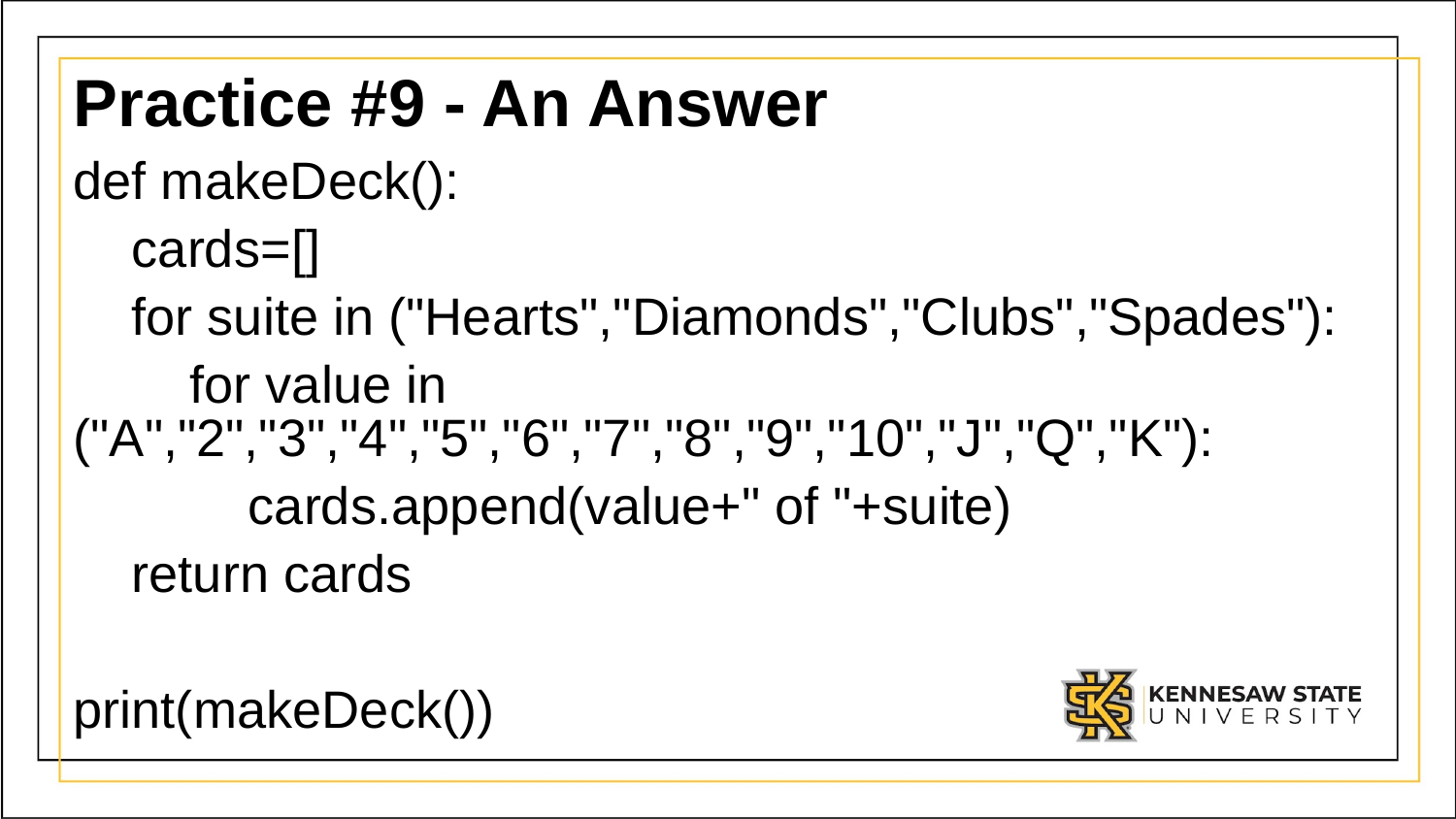

# Practice #9 - An Answer
def makeDeck():
    cards=[]
    for suite in ("Hearts","Diamonds","Clubs","Spades"):
        for value in ("A","2","3","4","5","6","7","8","9","10","J","Q","K"):
            cards.append(value+" of "+suite)
    return cards

print(makeDeck())